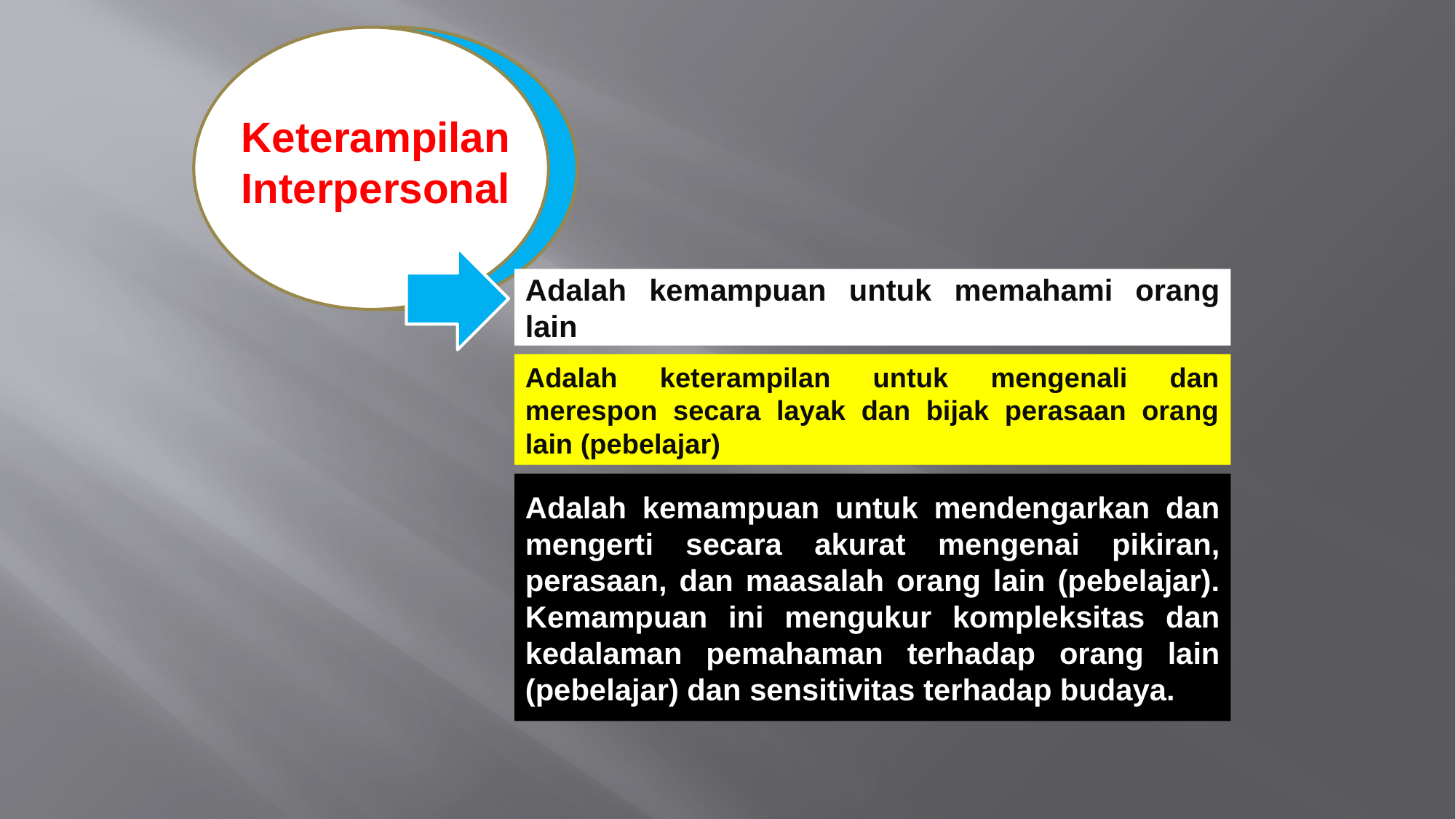

Keterampilan
Interpersonal

# Adalah kemampuan untuk memahami orang lain
Adalah keterampilan untuk mengenali dan merespon secara layak dan bijak perasaan orang lain (pebelajar)
Adalah kemampuan untuk mendengarkan dan mengerti secara akurat mengenai pikiran, perasaan, dan maasalah orang lain (pebelajar). Kemampuan ini mengukur kompleksitas dan kedalaman pemahaman terhadap orang lain (pebelajar) dan sensitivitas terhadap budaya.